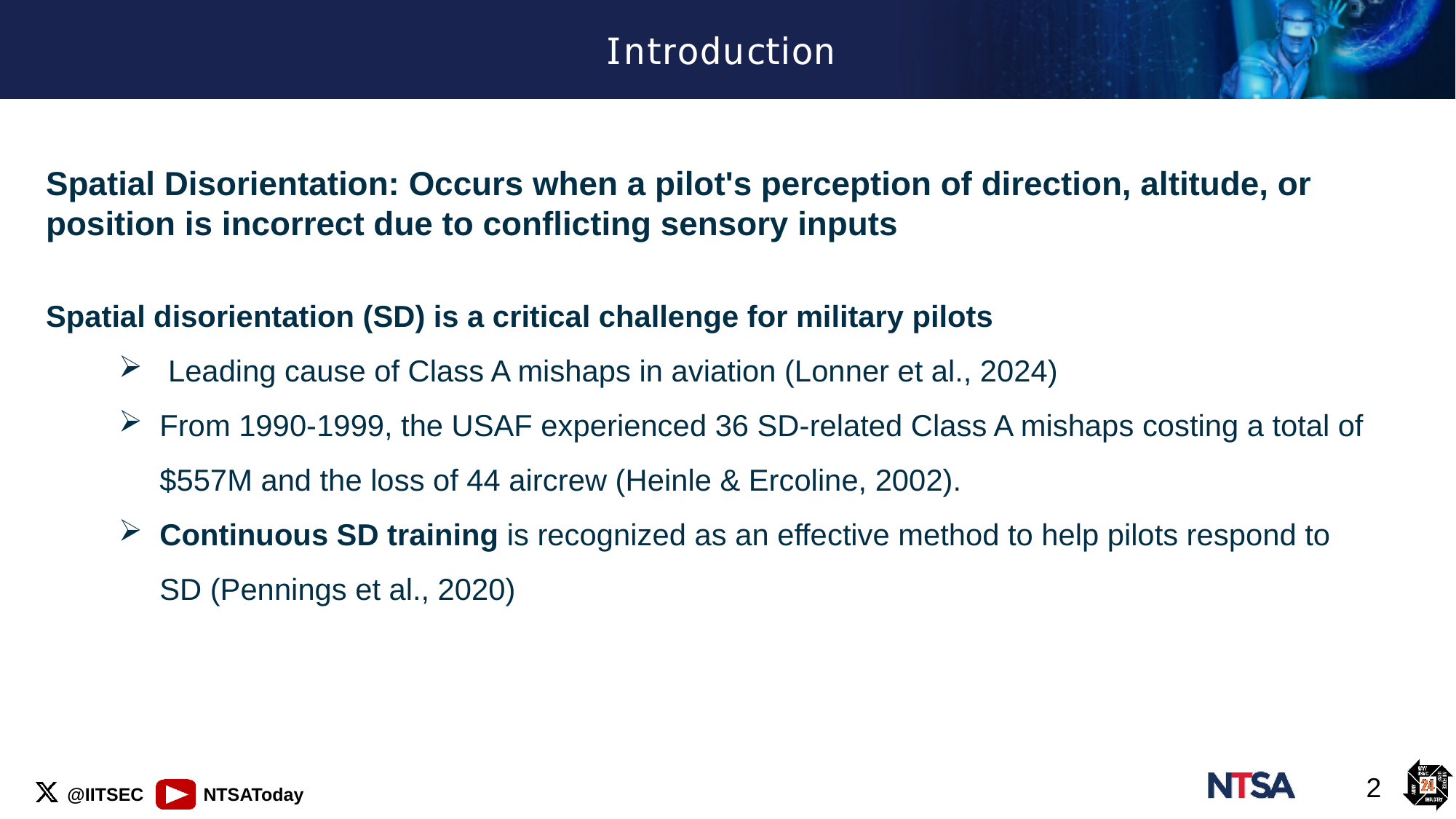

# Introduction
Spatial Disorientation: Occurs when a pilot's perception of direction, altitude, or position is incorrect due to conflicting sensory inputs

Spatial disorientation (SD) is a critical challenge for military pilots
 Leading cause of Class A mishaps in aviation (Lonner et al., 2024)
From 1990-1999, the USAF experienced 36 SD-related Class A mishaps costing a total of $557M and the loss of 44 aircrew (Heinle & Ercoline, 2002).
Continuous SD training is recognized as an effective method to help pilots respond to SD (Pennings et al., 2020)
2